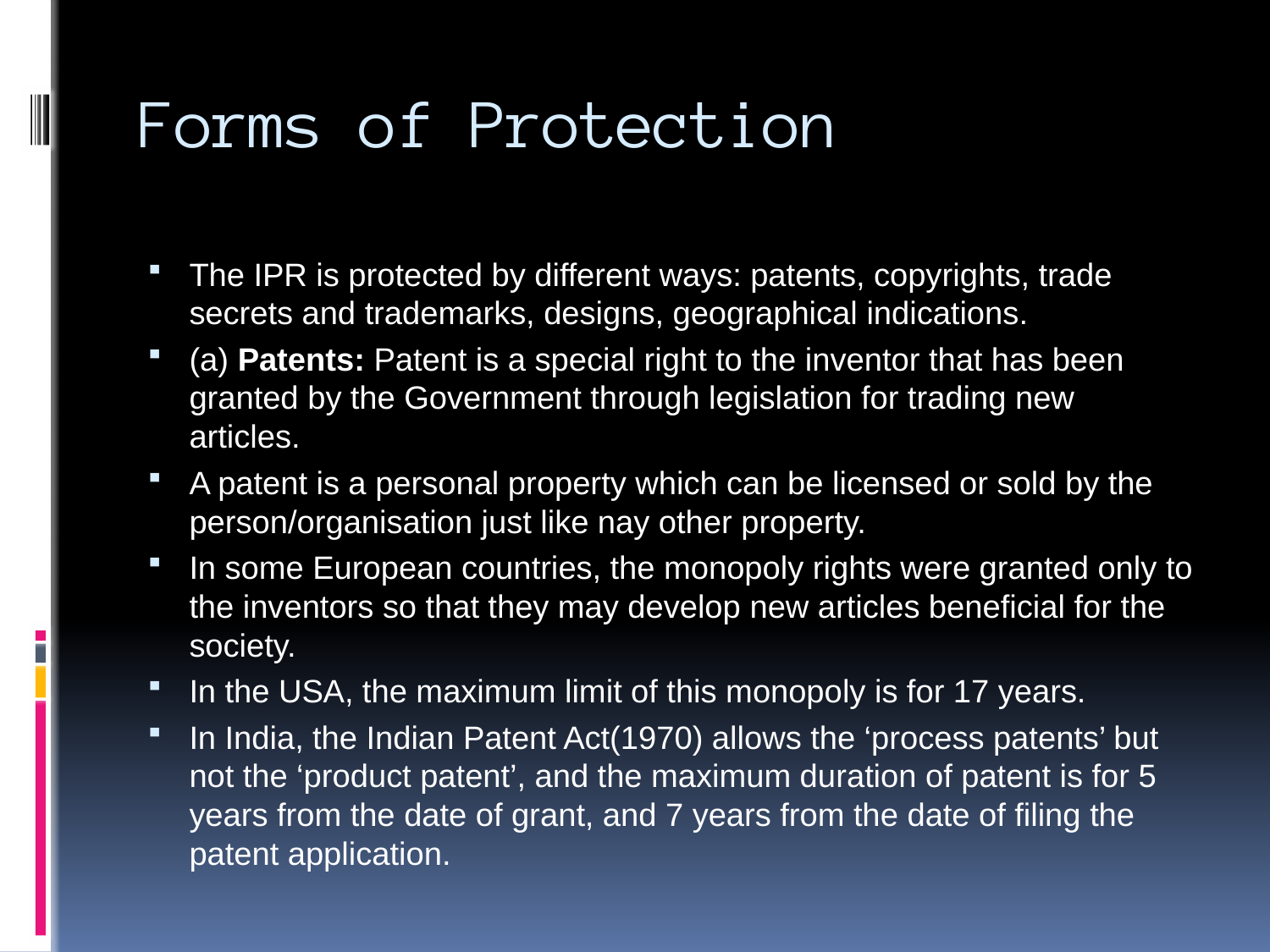

# Forms of Protection
The IPR is protected by different ways: patents, copyrights, trade secrets and trademarks, designs, geographical indications.
(a) Patents: Patent is a special right to the inventor that has been granted by the Government through legislation for trading new articles.
A patent is a personal property which can be licensed or sold by the person/organisation just like nay other property.
In some European countries, the monopoly rights were granted only to the inventors so that they may develop new articles beneficial for the society.
In the USA, the maximum limit of this monopoly is for 17 years.
In India, the Indian Patent Act(1970) allows the ‘process patents’ but not the ‘product patent’, and the maximum duration of patent is for 5 years from the date of grant, and 7 years from the date of filing the patent application.